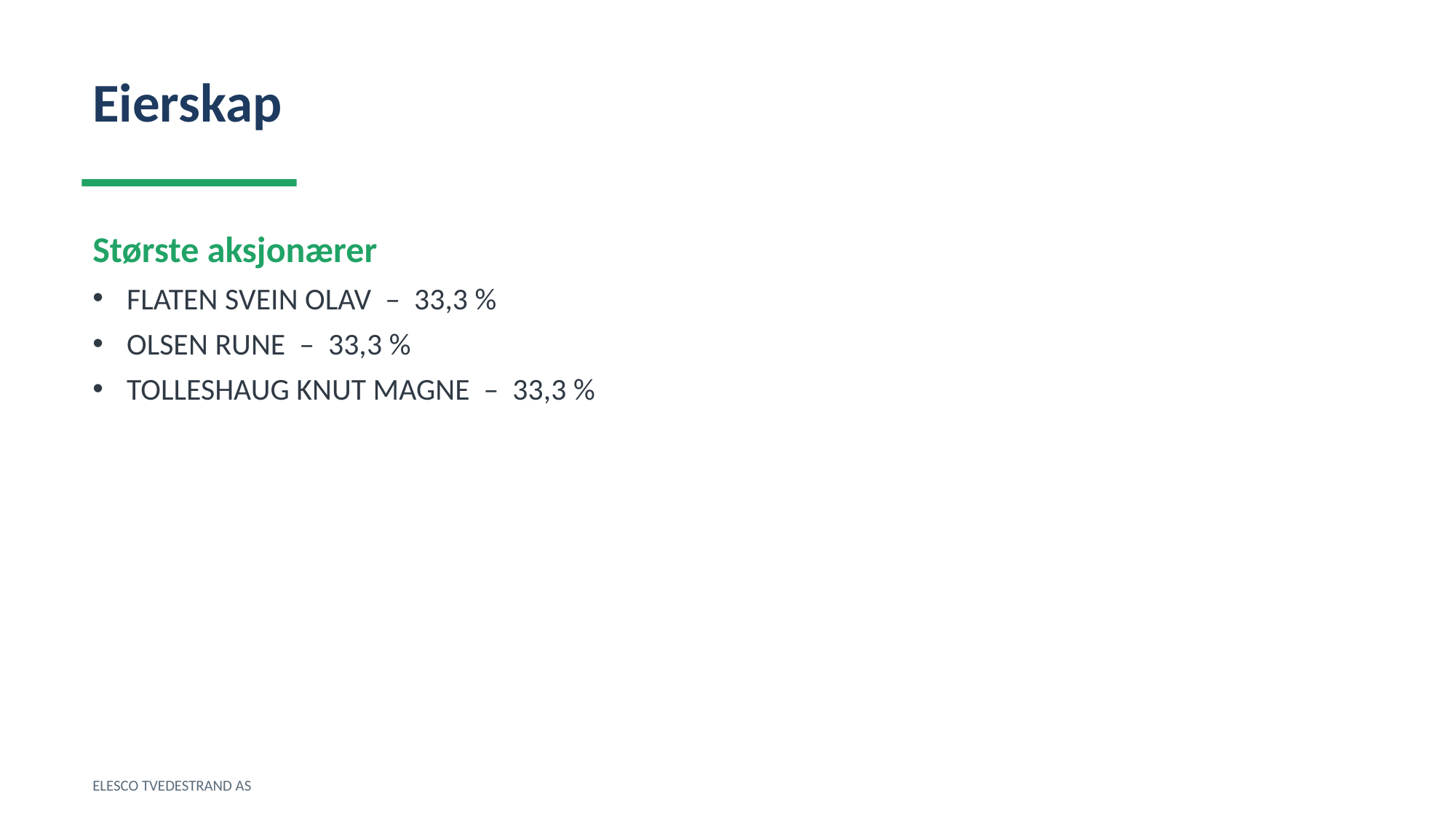

Eierskap

Største aksjonærer
FLATEN SVEIN OLAV  –  33,3 %
OLSEN RUNE  –  33,3 %
TOLLESHAUG KNUT MAGNE  –  33,3 %
ELESCO TVEDESTRAND AS